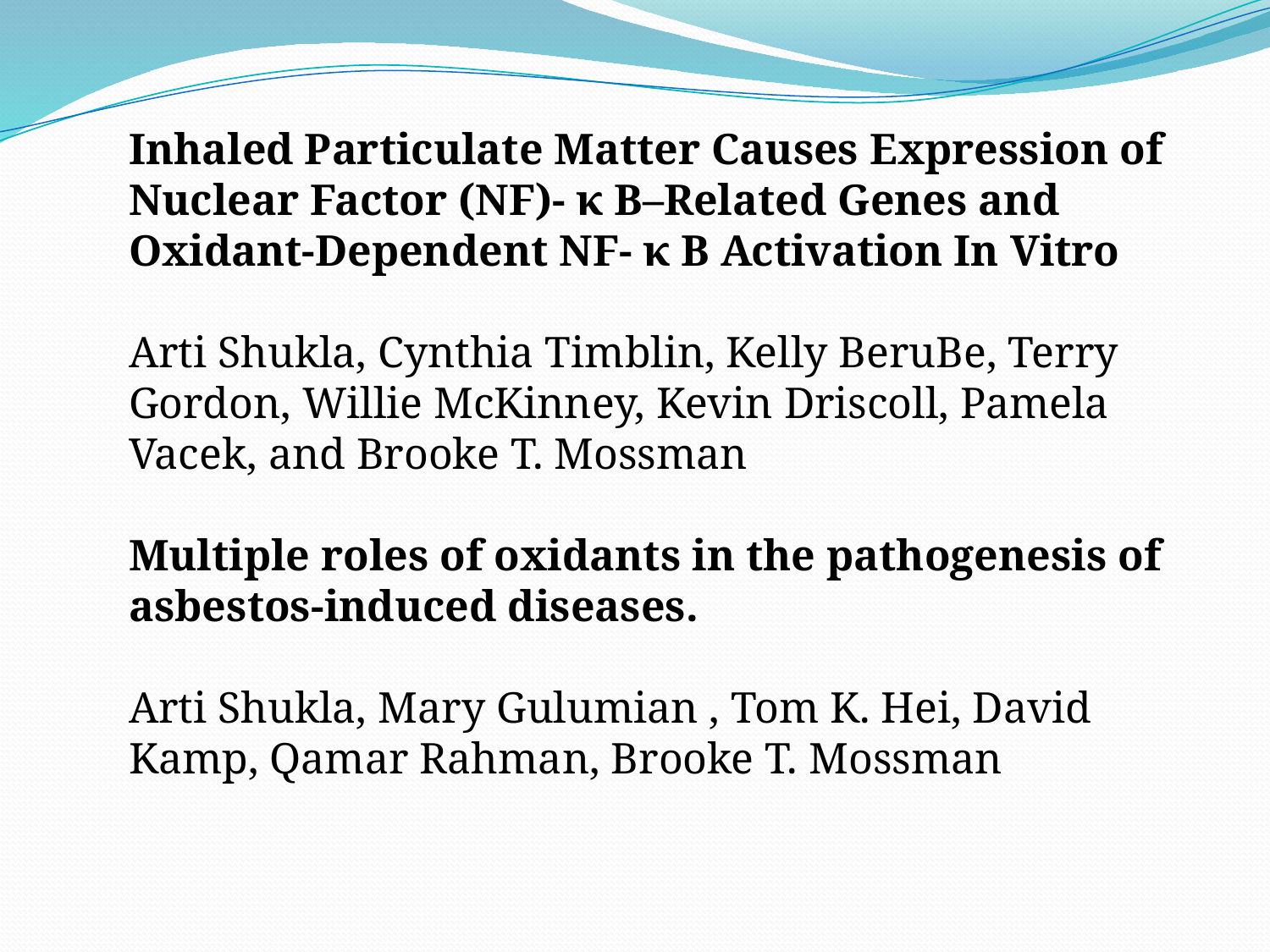

Inhaled Particulate Matter Causes Expression of Nuclear Factor (NF)- κ B–Related Genes and Oxidant-Dependent NF- κ B Activation In Vitro

Arti Shukla, Cynthia Timblin, Kelly BeruBe, Terry Gordon, Willie McKinney, Kevin Driscoll, Pamela Vacek, and Brooke T. Mossman

Multiple roles of oxidants in the pathogenesis of asbestos-induced diseases.

Arti Shukla, Mary Gulumian , Tom K. Hei, David Kamp, Qamar Rahman, Brooke T. Mossman